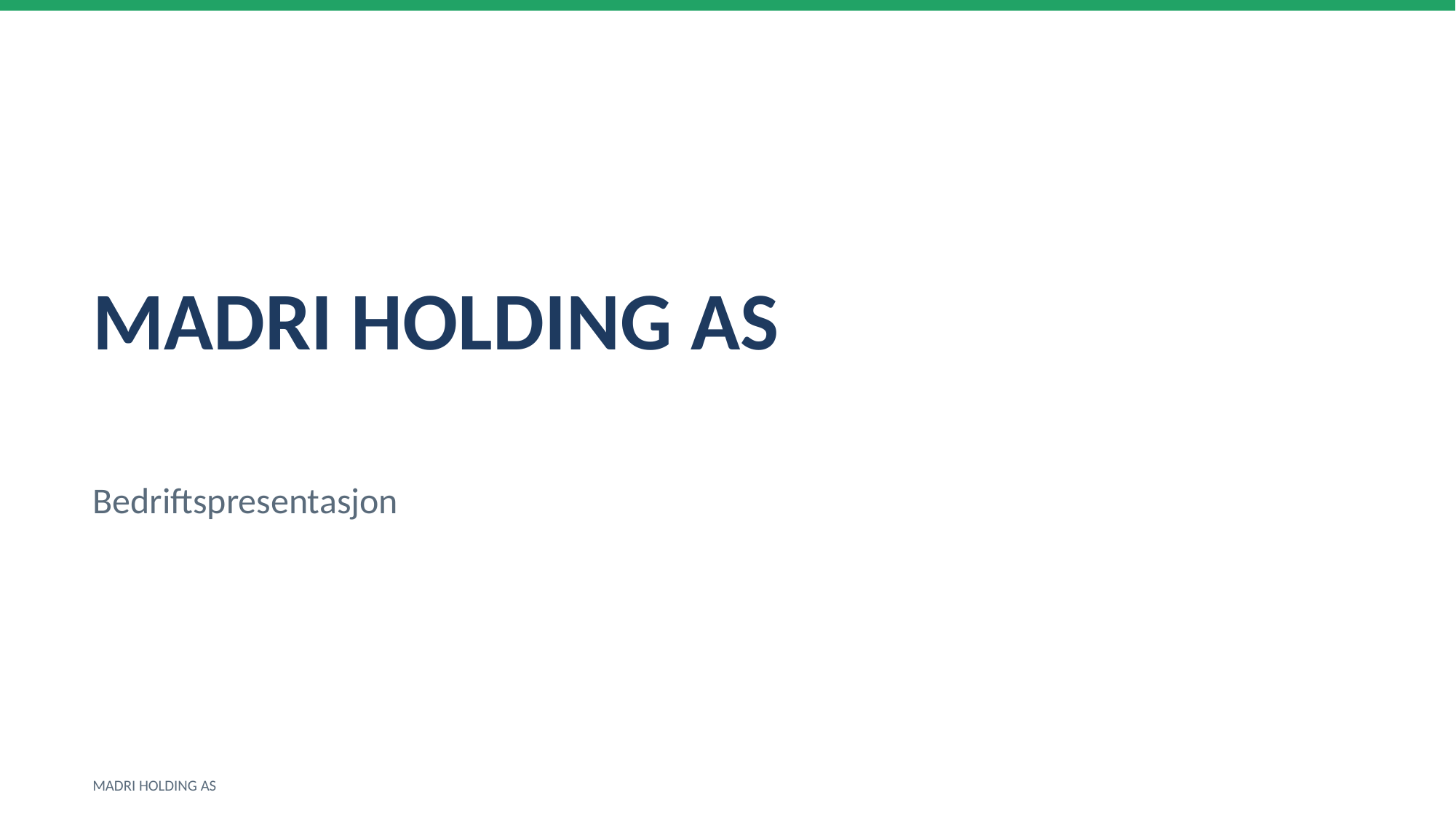

MADRI HOLDING AS
Bedriftspresentasjon
MADRI HOLDING AS